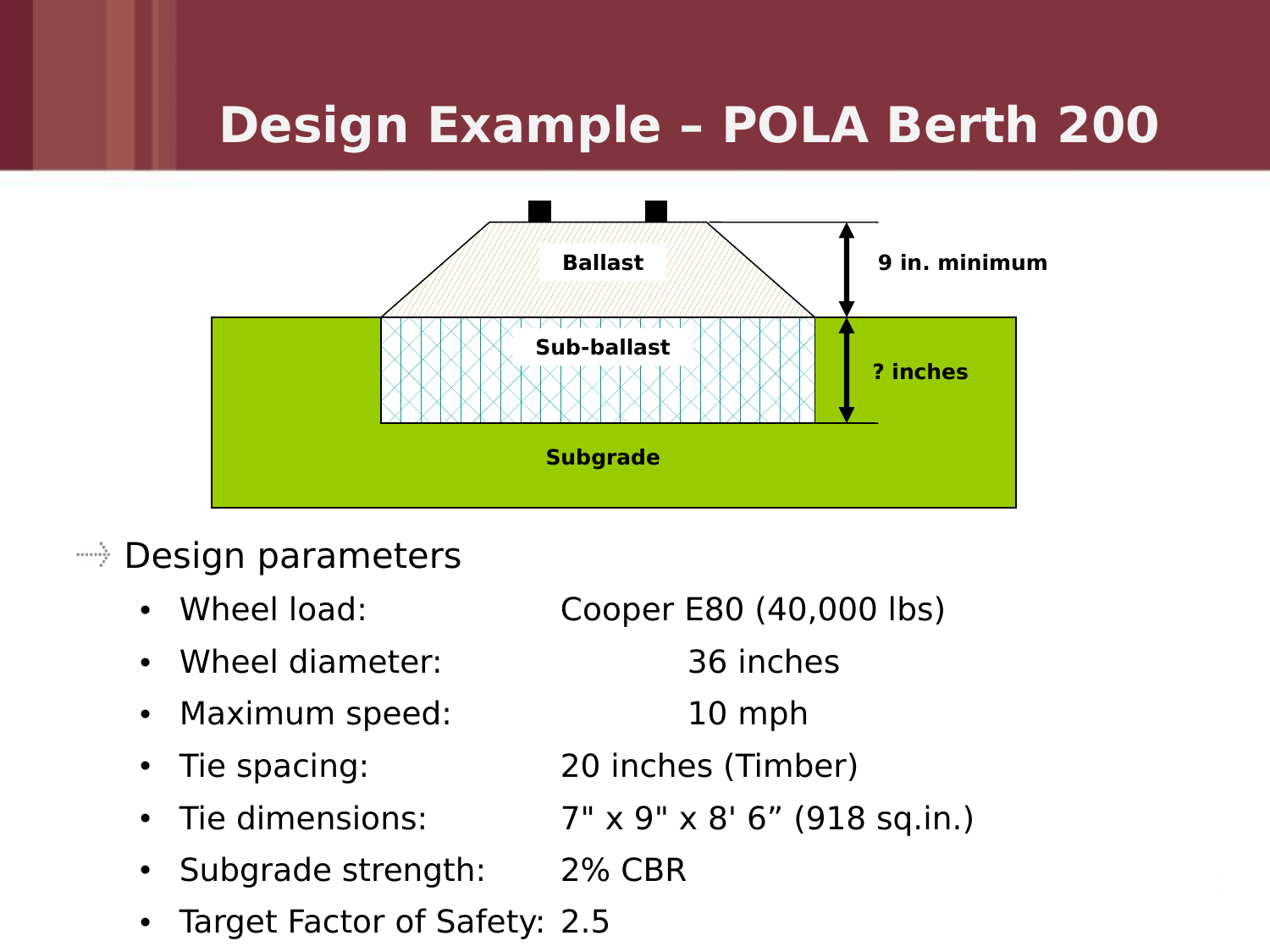

# Design Example – POLA Berth 200

Ballast
9 in. minimum

? inches

Sub-ballast
Subgrade
Design parameters
Wheel load: 		Cooper E80 (40,000 lbs)
Wheel diameter:		36 inches
Maximum speed:		10 mph
Tie spacing:		20 inches (Timber)
Tie dimensions:		7" x 9" x 8' 6” (918 sq.in.)
Subgrade strength:	2% CBR
Target Factor of Safety:	2.5